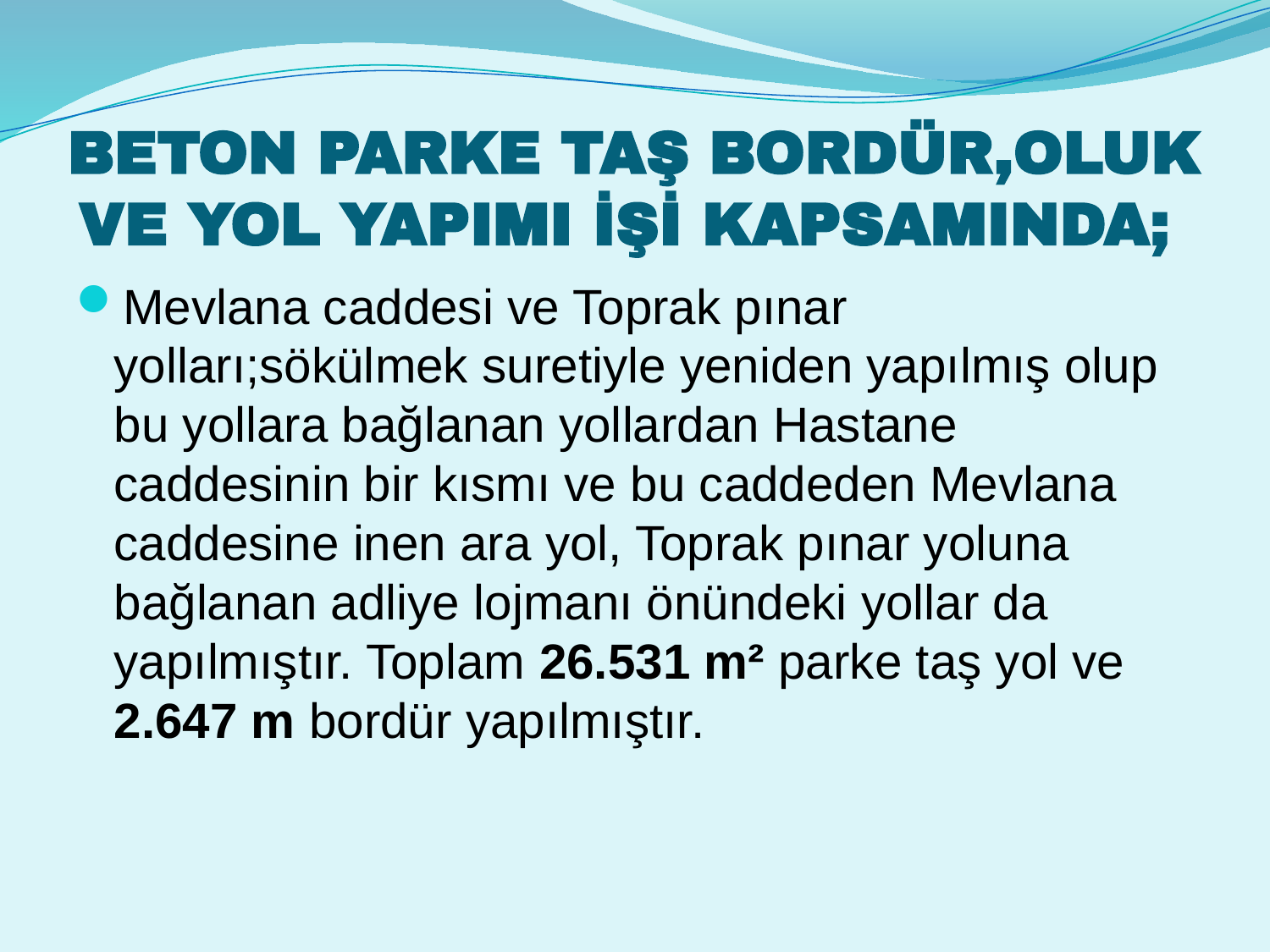

# BETON PARKE TAŞ BORDÜR,OLUK VE YOL YAPIMI İŞİ KAPSAMINDA;
Mevlana caddesi ve Toprak pınar yolları;sökülmek suretiyle yeniden yapılmış olup bu yollara bağlanan yollardan Hastane caddesinin bir kısmı ve bu caddeden Mevlana caddesine inen ara yol, Toprak pınar yoluna bağlanan adliye lojmanı önündeki yollar da yapılmıştır. Toplam 26.531 m² parke taş yol ve 2.647 m bordür yapılmıştır.